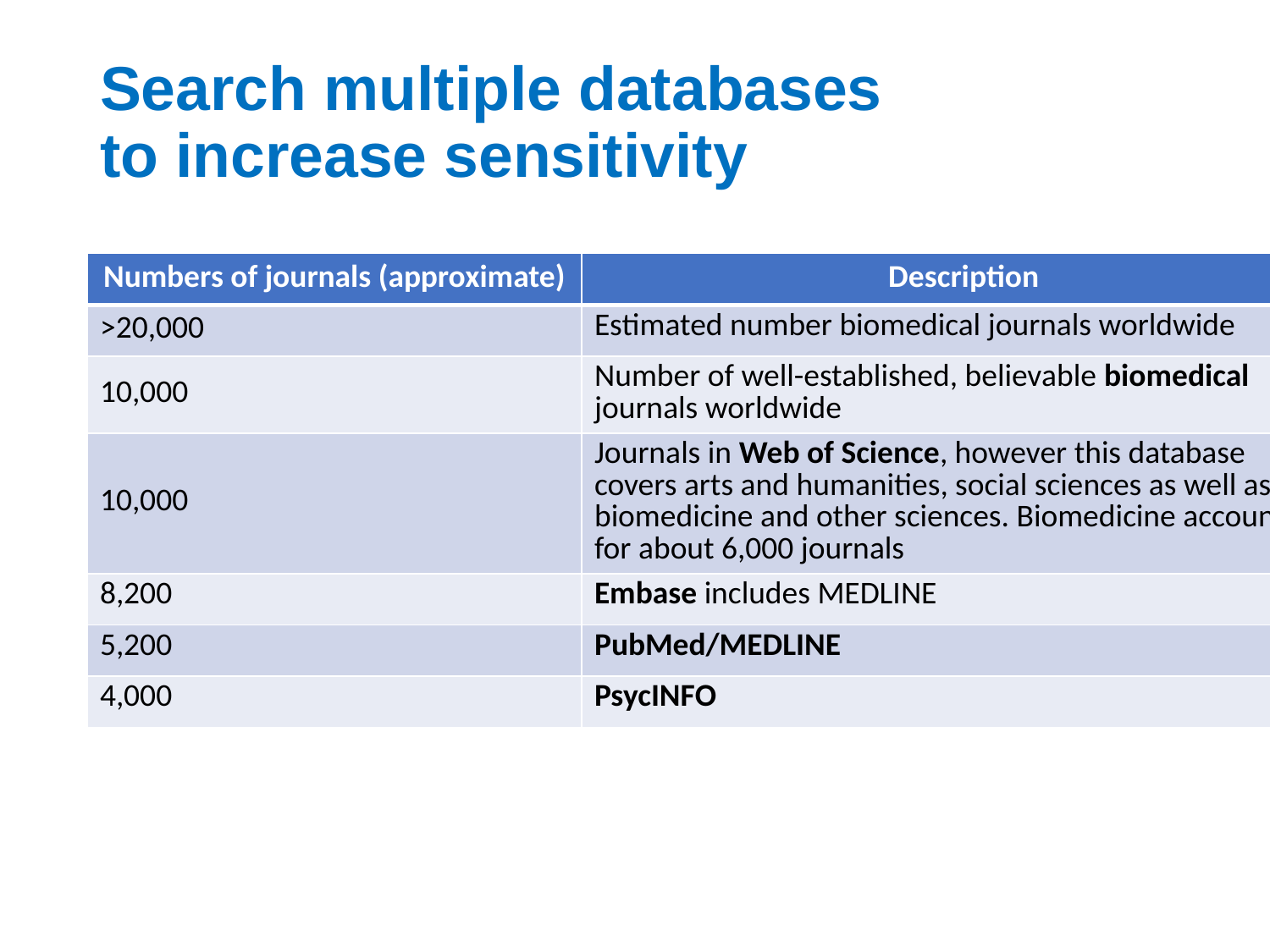

# Search multiple databases to increase sensitivity
| Numbers of journals (approximate) | Description |
| --- | --- |
| >20,000 | Estimated number biomedical journals worldwide |
| 10,000 | Number of well-established, believable biomedical journals worldwide |
| 10,000 | Journals in Web of Science, however this database covers arts and humanities, social sciences as well as biomedicine and other sciences. Biomedicine accounts for about 6,000 journals |
| 8,200 | Embase includes MEDLINE |
| 5,200 | PubMed/MEDLINE |
| 4,000 | PsycINFO |